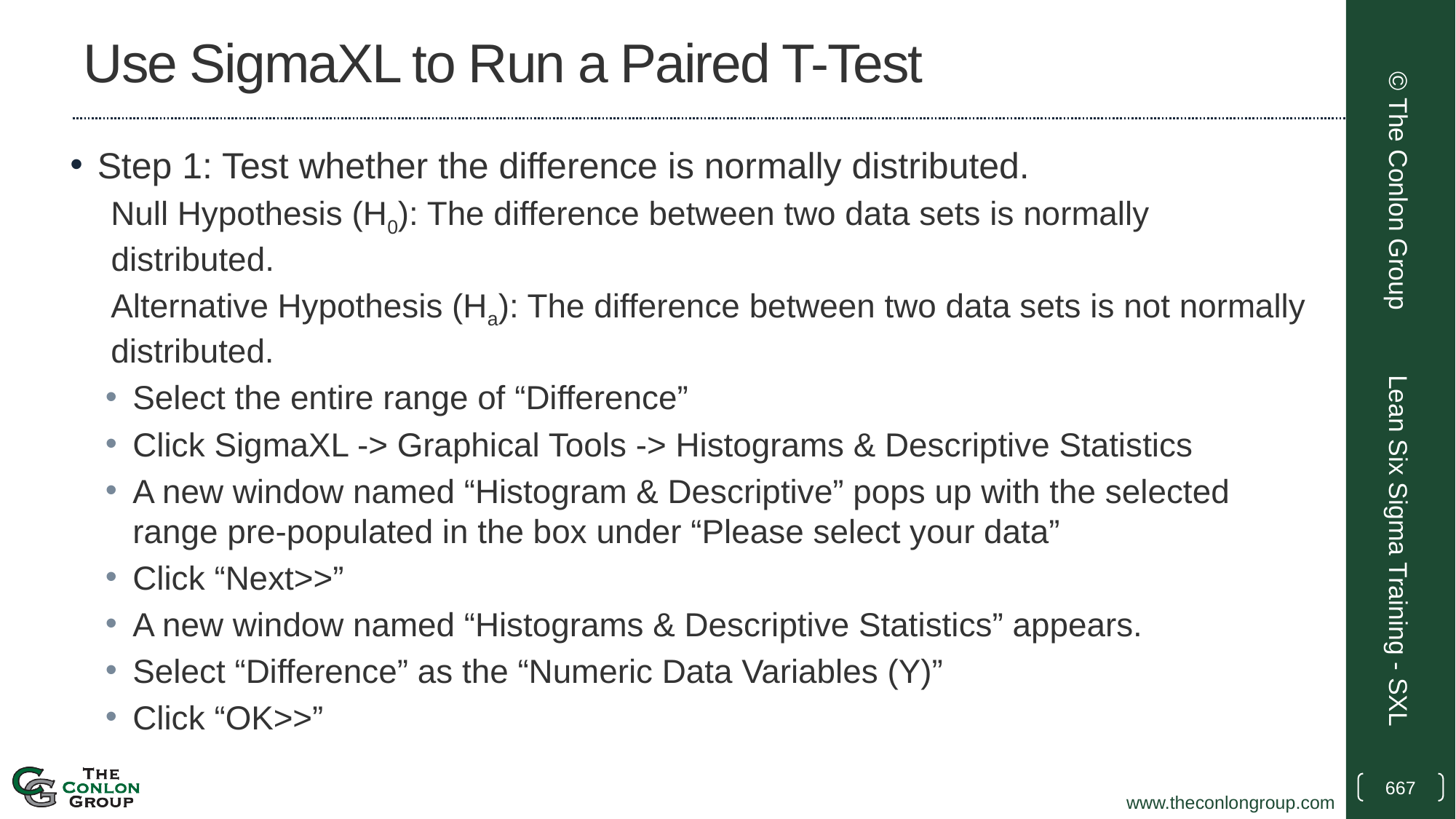

# Use SigmaXL to Run a Paired T-Test
Step 1: Test whether the difference is normally distributed.
Null Hypothesis (H0): The difference between two data sets is normally distributed.
Alternative Hypothesis (Ha): The difference between two data sets is not normally distributed.
Select the entire range of “Difference”
Click SigmaXL -> Graphical Tools -> Histograms & Descriptive Statistics
A new window named “Histogram & Descriptive” pops up with the selected range pre-populated in the box under “Please select your data”
Click “Next>>”
A new window named “Histograms & Descriptive Statistics” appears.
Select “Difference” as the “Numeric Data Variables (Y)”
Click “OK>>”

© The Conlon Group
Lean Six Sigma Training - SXL
667